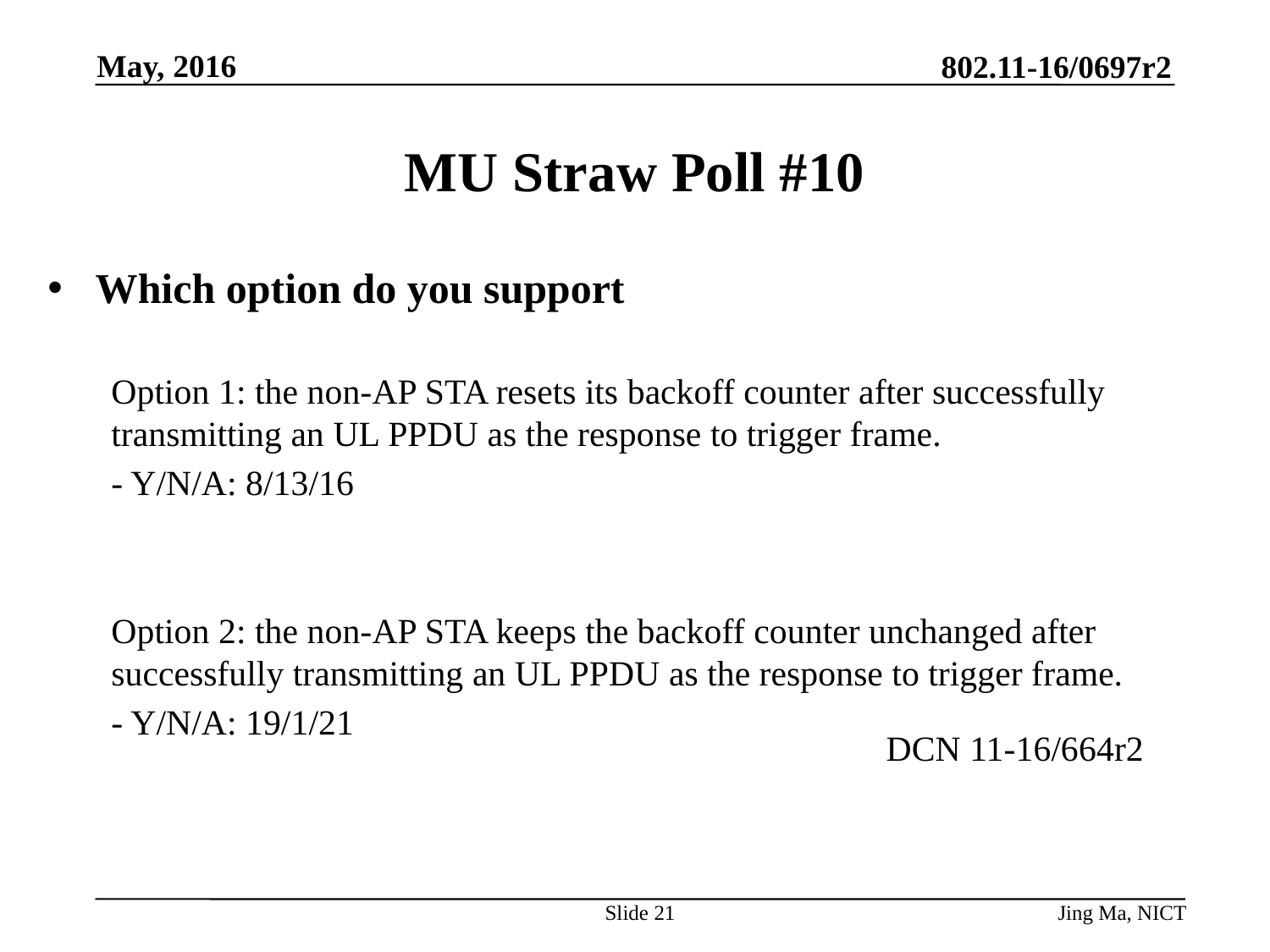

May, 2016
# MU Straw Poll #10
Which option do you support

Option 1: the non-AP STA resets its backoff counter after successfully transmitting an UL PPDU as the response to trigger frame.
- Y/N/A: 8/13/16

Option 2: the non-AP STA keeps the backoff counter unchanged after successfully transmitting an UL PPDU as the response to trigger frame.
- Y/N/A: 19/1/21

DCN 11-16/664r2

Slide 21
Jing Ma, NICT